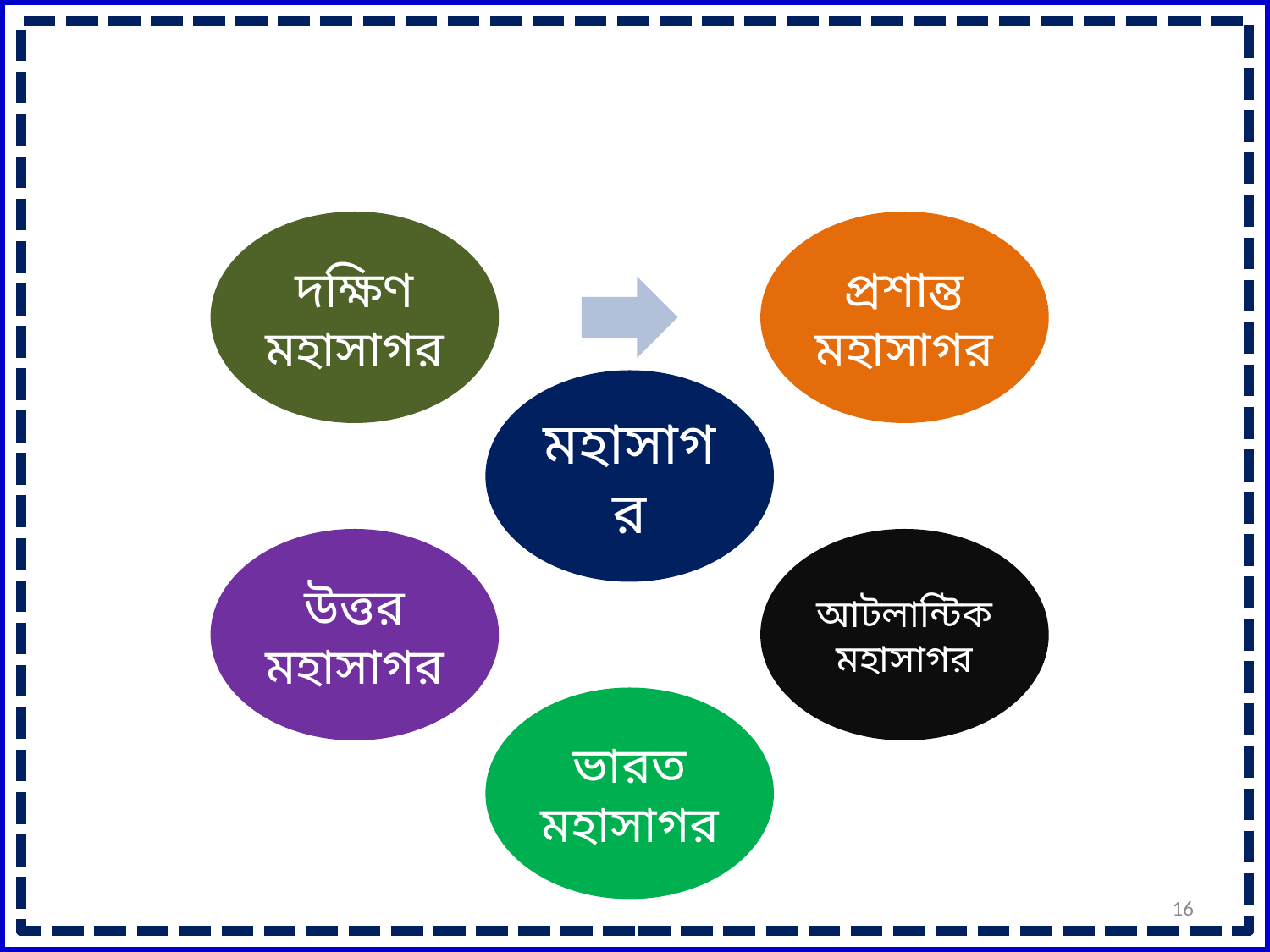

মহাসাগর
প্রশান্ত মহাসাগর
আটলান্টিক মহাসাগর
ভারত মহাসাগর
উত্তর মহাসাগর
দক্ষিণ মহাসাগর
16